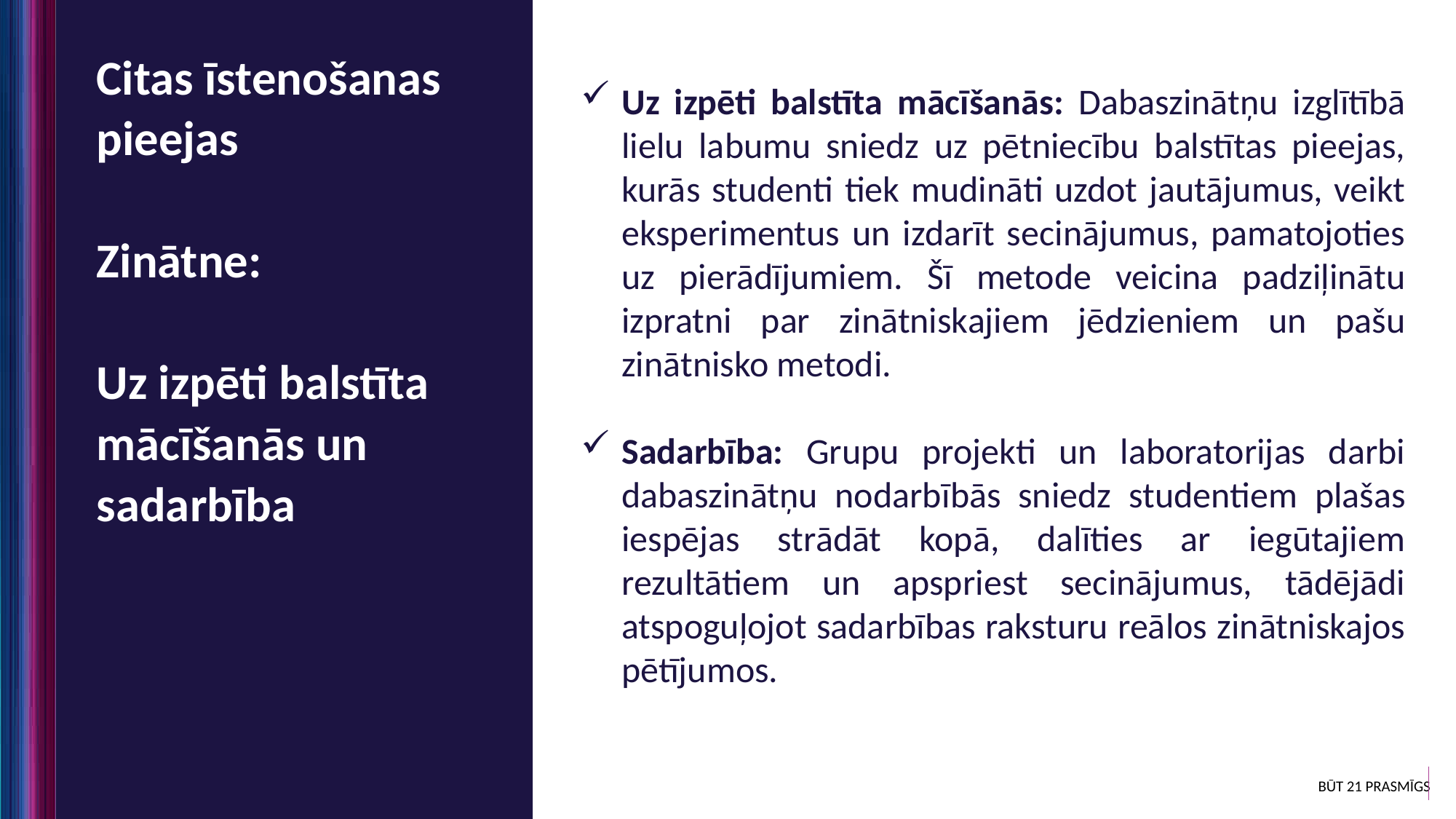

Citas īstenošanas pieejas

Zinātne:

Uz izpēti balstīta mācīšanās un sadarbība
Uz izpēti balstīta mācīšanās: Dabaszinātņu izglītībā lielu labumu sniedz uz pētniecību balstītas pieejas, kurās studenti tiek mudināti uzdot jautājumus, veikt eksperimentus un izdarīt secinājumus, pamatojoties uz pierādījumiem. Šī metode veicina padziļinātu izpratni par zinātniskajiem jēdzieniem un pašu zinātnisko metodi.

Sadarbība: Grupu projekti un laboratorijas darbi dabaszinātņu nodarbībās sniedz studentiem plašas iespējas strādāt kopā, dalīties ar iegūtajiem rezultātiem un apspriest secinājumus, tādējādi atspoguļojot sadarbības raksturu reālos zinātniskajos pētījumos.